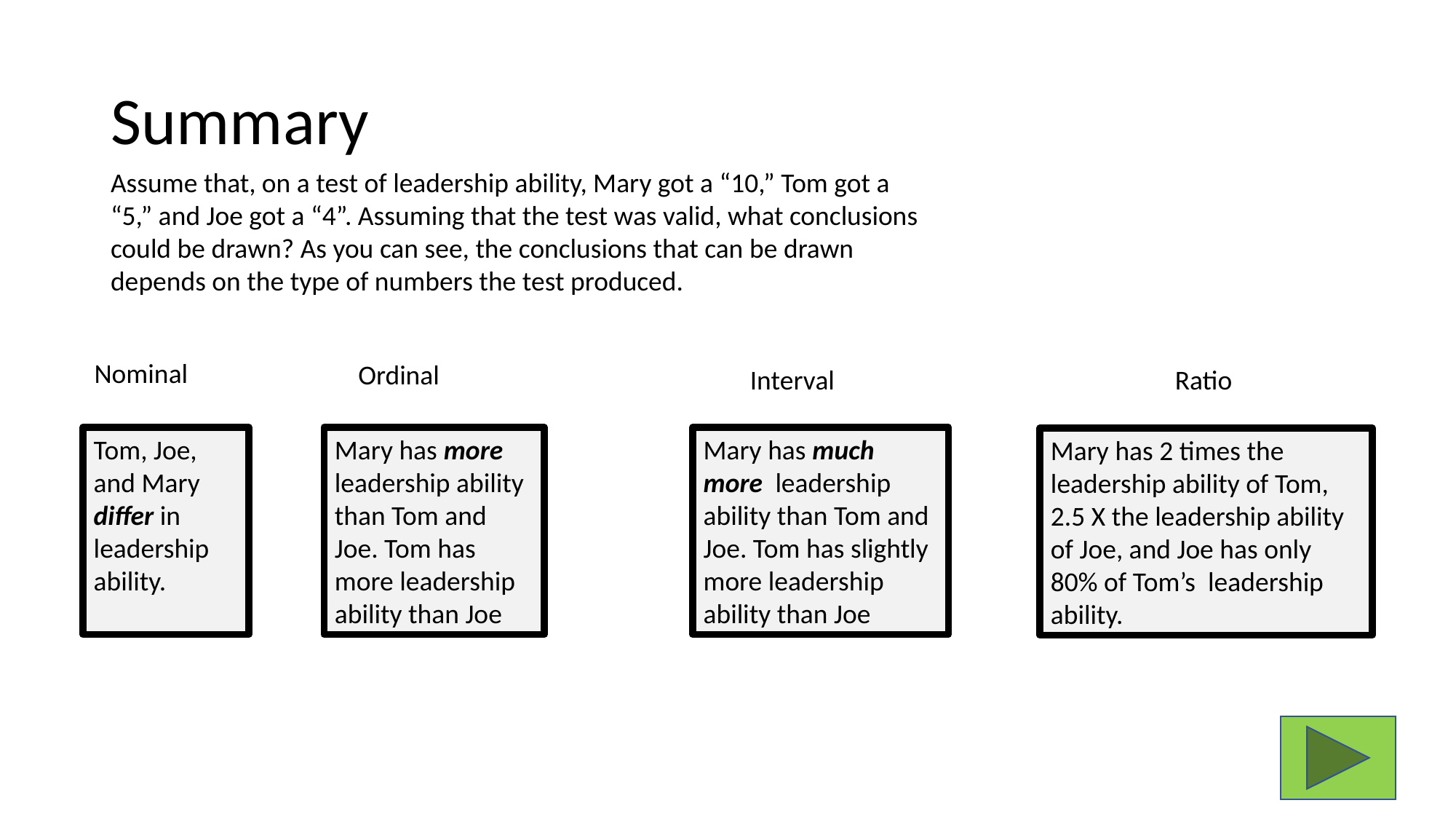

# Summary
Assume that, on a test of leadership ability, Mary got a “10,” Tom got a “5,” and Joe got a “4”. Assuming that the test was valid, what conclusions could be drawn? As you can see, the conclusions that can be drawn depends on the type of numbers the test produced.
Nominal
Ordinal
Interval
Ratio
Tom, Joe, and Mary differ in leadership ability.

Mary has more  leadership ability than Tom and Joe. Tom has more leadership ability than Joe
Mary has much more  leadership ability than Tom and Joe. Tom has slightly more leadership ability than Joe
Mary has 2 times the leadership ability of Tom, 2.5 X the leadership ability of Joe, and Joe has only 80% of Tom’s  leadership ability.